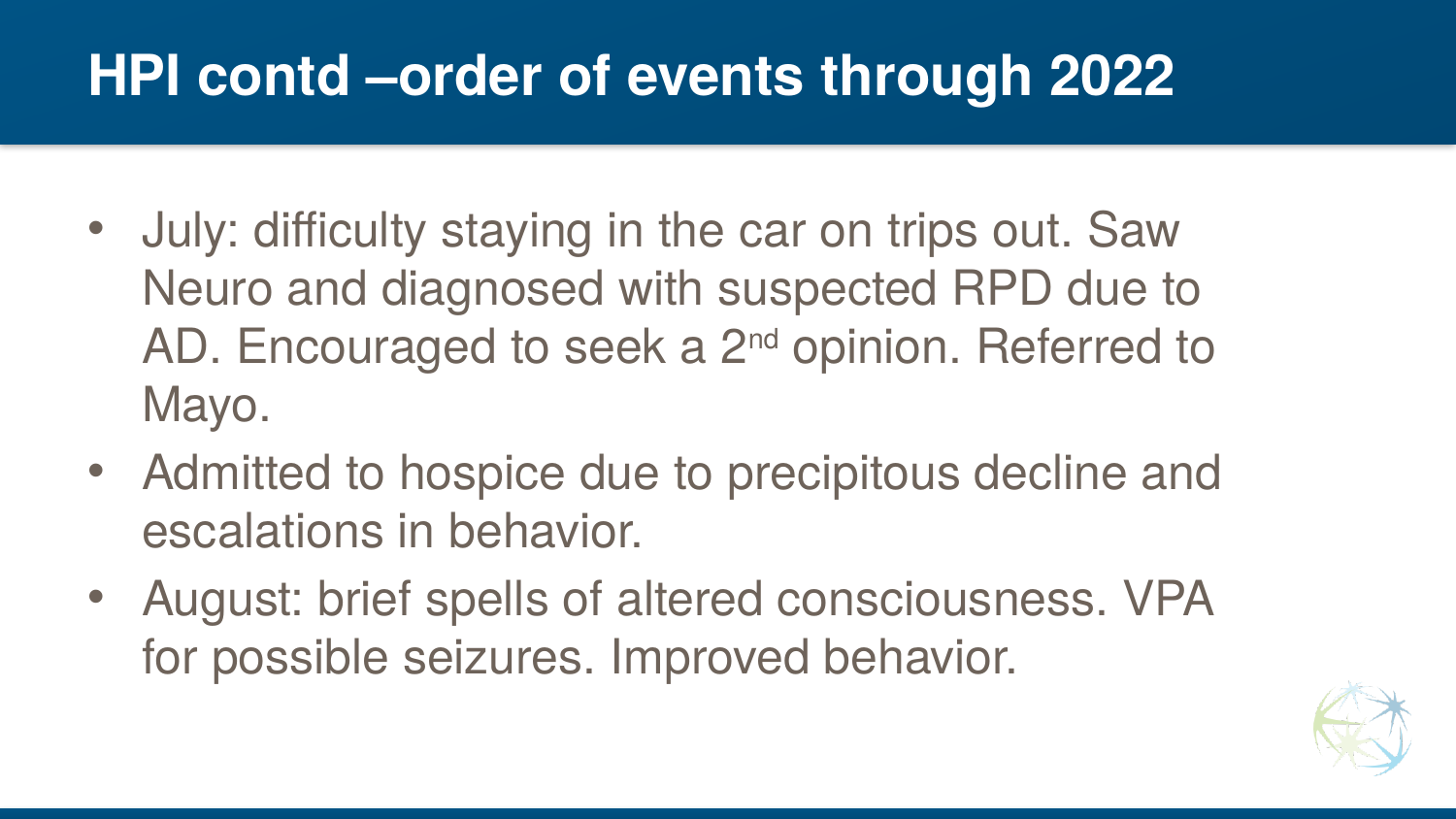

# HPI contd –order of events through 2022
July: difficulty staying in the car on trips out. Saw Neuro and diagnosed with suspected RPD due to AD. Encouraged to seek a 2nd opinion. Referred to Mayo.
Admitted to hospice due to precipitous decline and escalations in behavior.
August: brief spells of altered consciousness. VPA for possible seizures. Improved behavior.